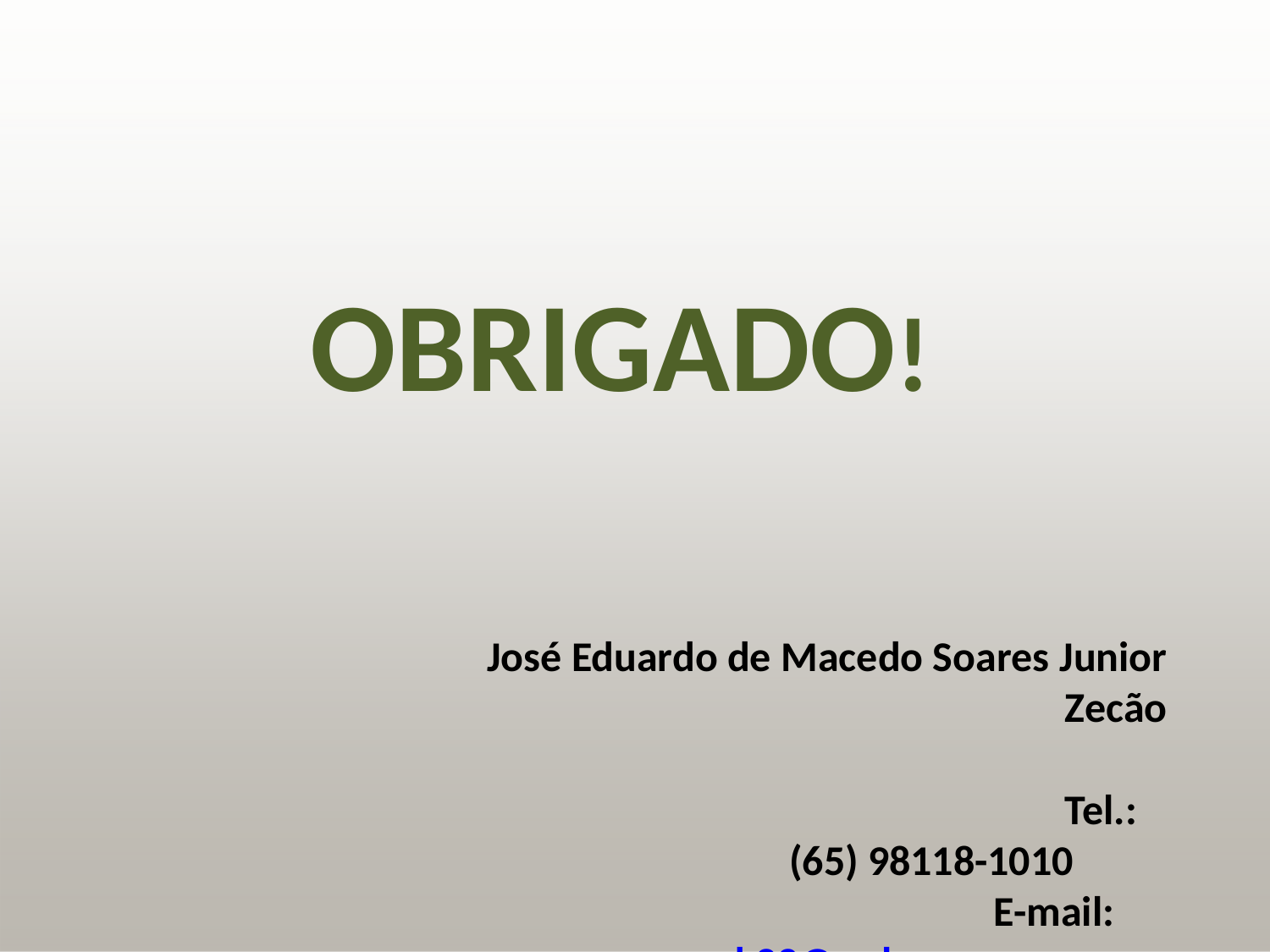

OBRIGADO!
José Eduardo de Macedo Soares Junior
Zecão

Tel.:	(65) 98118-1010
E-mail:	zk23@uol.com.br